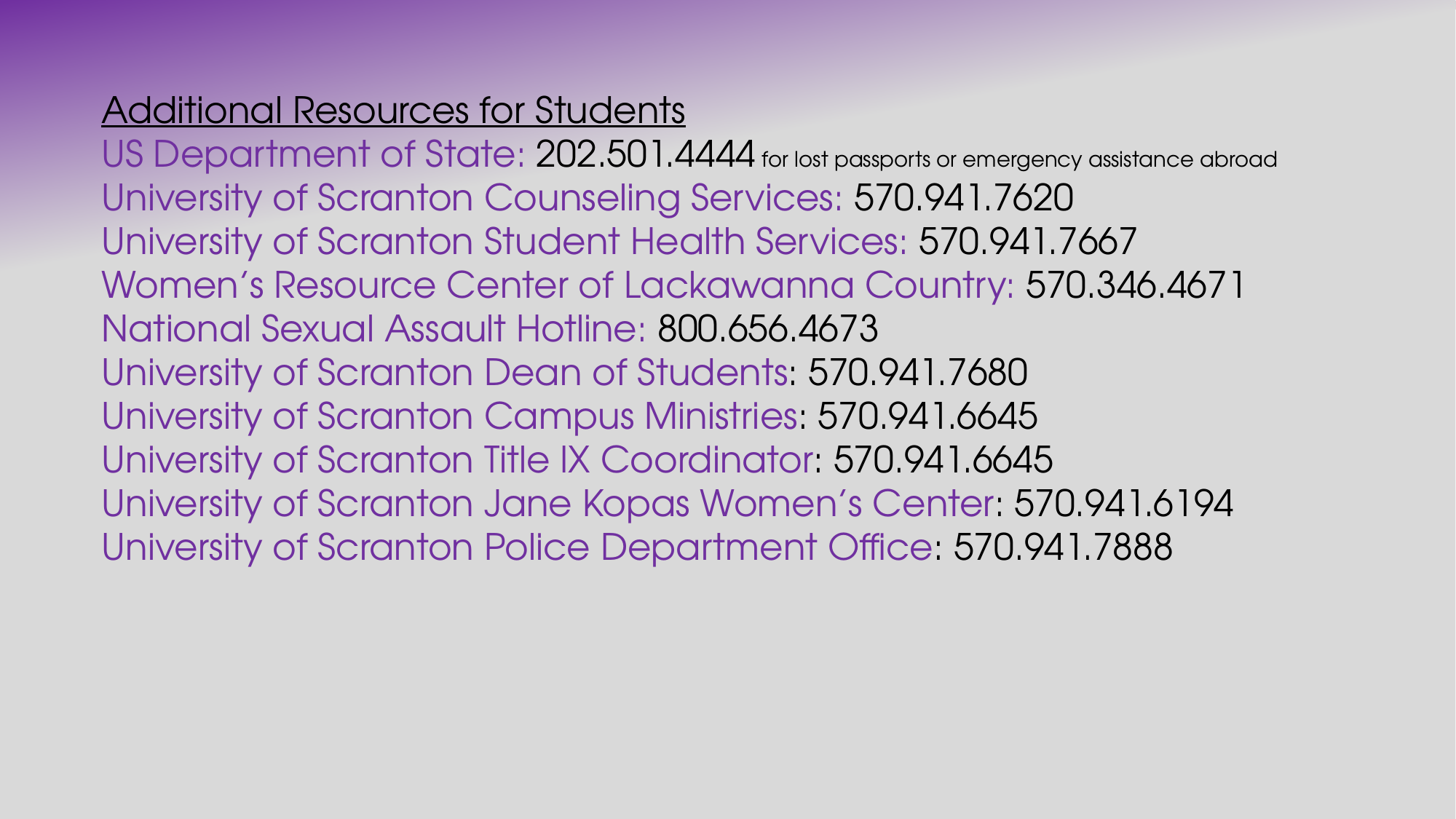

Additional Resources for Students
US Department of State: 202.501.4444 for lost passports or emergency assistance abroad
University of Scranton Counseling Services: 570.941.7620
University of Scranton Student Health Services: 570.941.7667
Women’s Resource Center of Lackawanna Country: 570.346.4671
National Sexual Assault Hotline: 800.656.4673
University of Scranton Dean of Students: 570.941.7680
University of Scranton Campus Ministries: 570.941.6645
University of Scranton Title IX Coordinator: 570.941.6645
University of Scranton Jane Kopas Women’s Center: 570.941.6194
University of Scranton Police Department Office: 570.941.7888